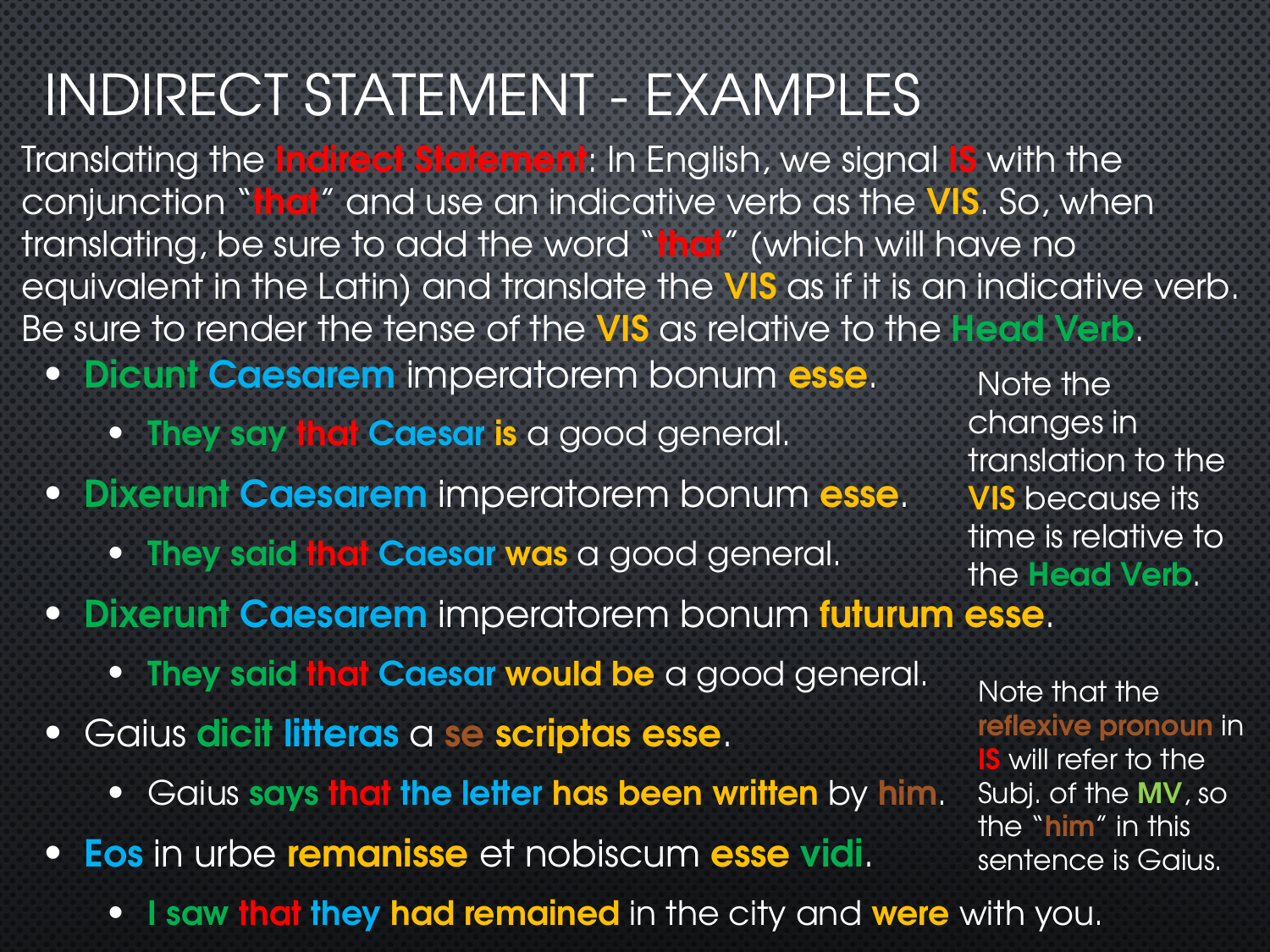

# Indirect Statement - Examples
Translating the Indirect Statement: In English, we signal IS with the conjunction “that” and use an indicative verb as the VIS. So, when translating, be sure to add the word “that” (which will have no equivalent in the Latin) and translate the VIS as if it is an indicative verb. Be sure to render the tense of the VIS as relative to the Head Verb.
Dicunt Caesarem imperatorem bonum esse.
They say that Caesar is a good general.
Dixerunt Caesarem imperatorem bonum esse.
They said that Caesar was a good general.
Dixerunt Caesarem imperatorem bonum futurum esse.
They said that Caesar would be a good general.
Gaius dicit litteras a se scriptas esse.
Gaius says that the letter has been written by him.
Eos in urbe remanisse et nobiscum esse vidi.
I saw that they had remained in the city and were with you.
 Note the changes in translation to the VIS because its time is relative to the Head Verb.
Note that the reflexive pronoun in IS will refer to the Subj. of the MV, so the “him” in this sentence is Gaius.